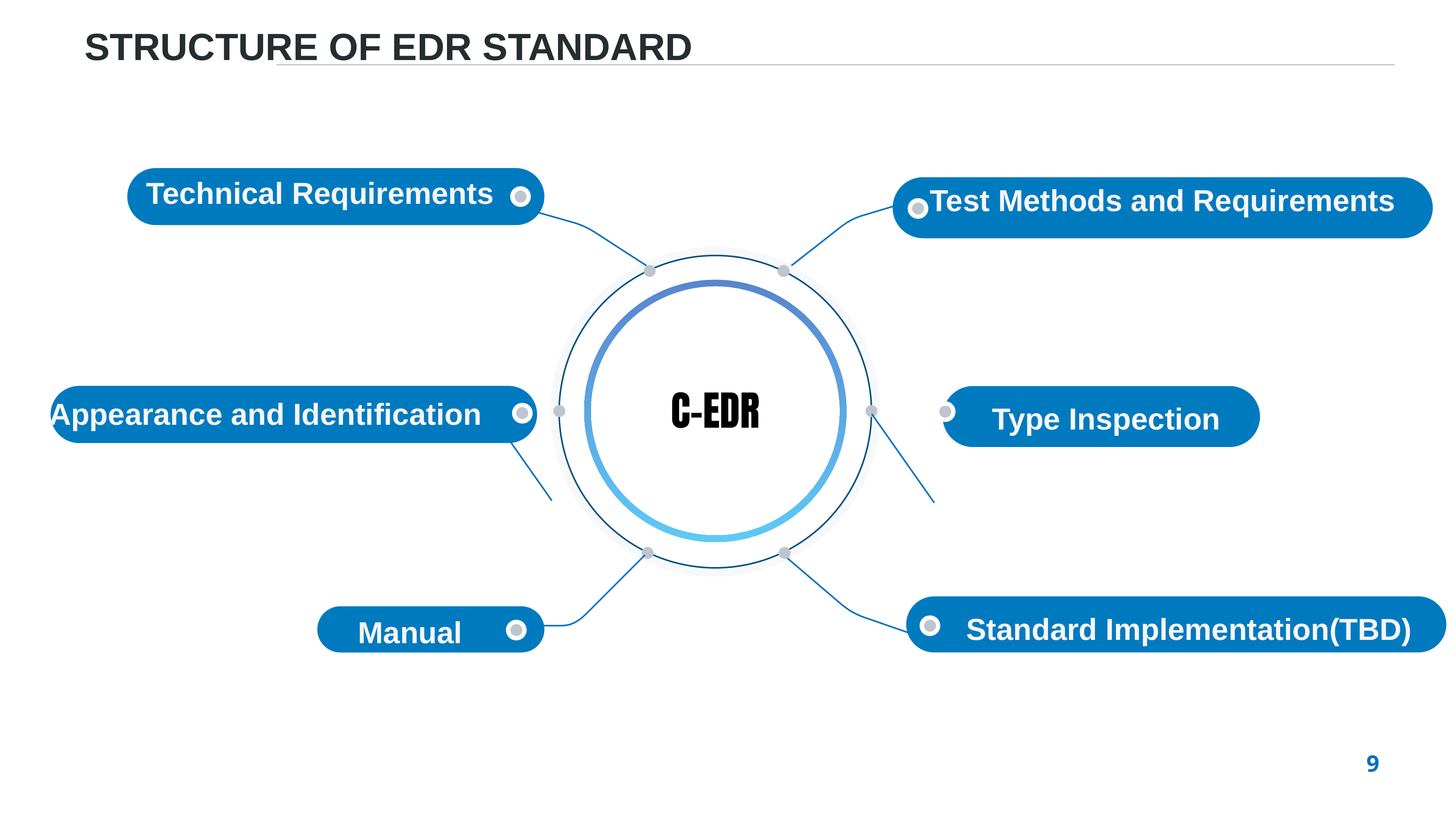

STRUCTURE OF EDR STANDARD

Step 5

Step 6

Step 2

Step 1

Technical Requirements

Test Methods and Requirements

C-EDR

Appearance and Identification

Type Inspection

Step 7

Step 8

Step 4
Step 3

Standard Implementation(TBD)

Manual

9